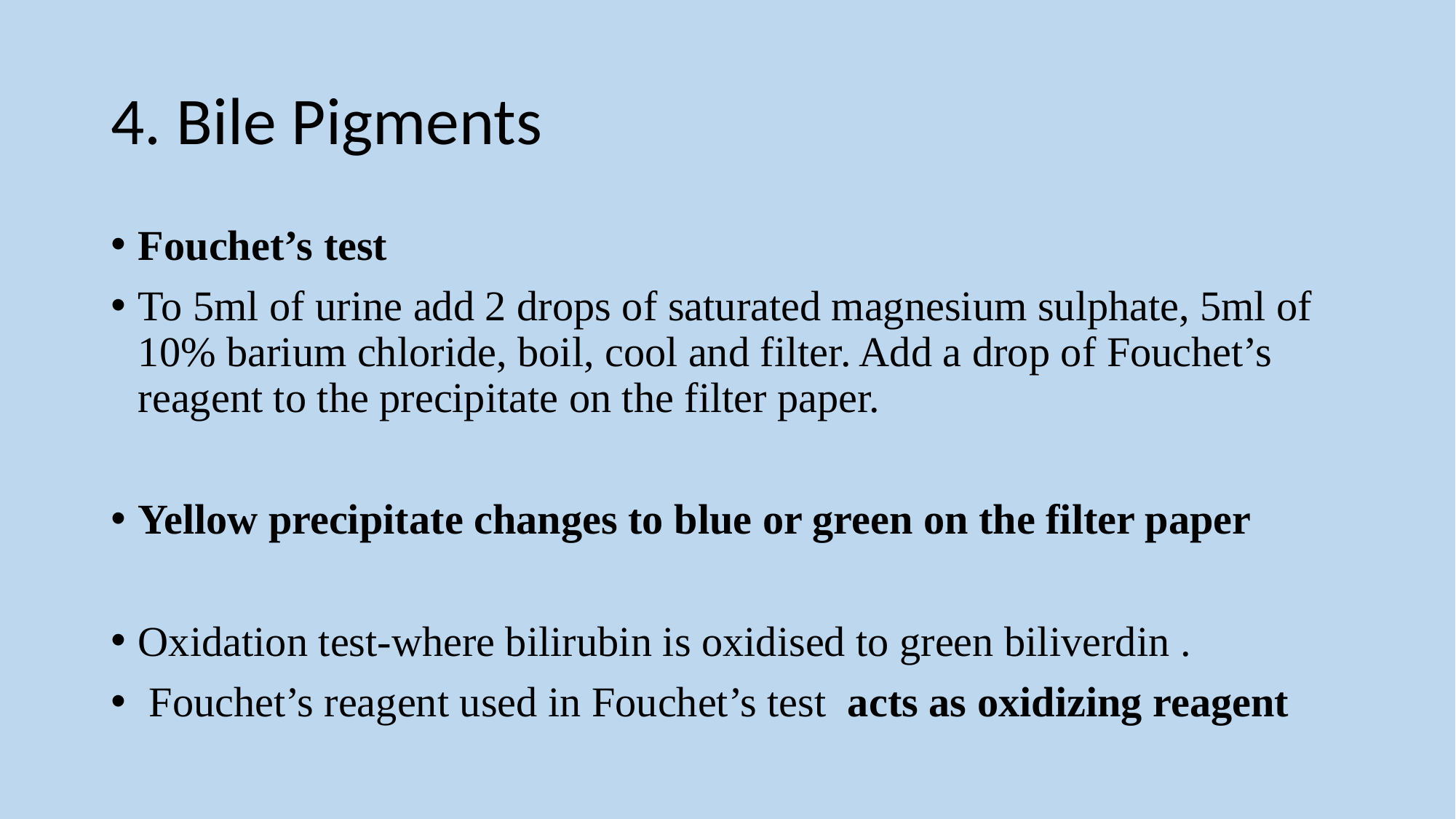

# 4. Bile Pigments
Fouchet’s test
To 5ml of urine add 2 drops of saturated magnesium sulphate, 5ml of 10% barium chloride, boil, cool and filter. Add a drop of Fouchet’s reagent to the precipitate on the filter paper.

Yellow precipitate changes to blue or green on the filter paper

Oxidation test-where bilirubin is oxidised to green biliverdin .
 Fouchet’s reagent used in Fouchet’s test  acts as oxidizing reagent